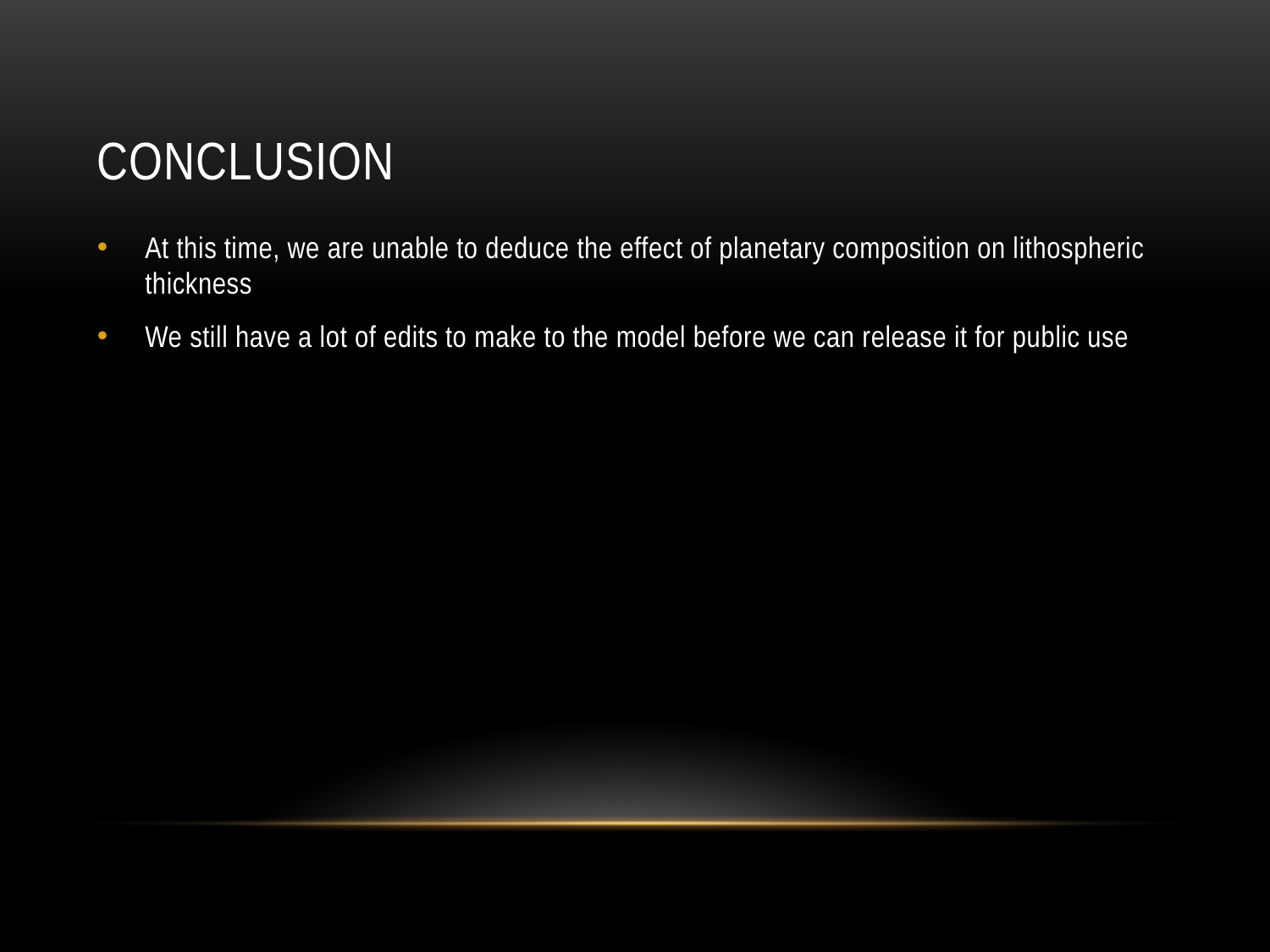

# Conclusion
At this time, we are unable to deduce the effect of planetary composition on lithospheric thickness
We still have a lot of edits to make to the model before we can release it for public use